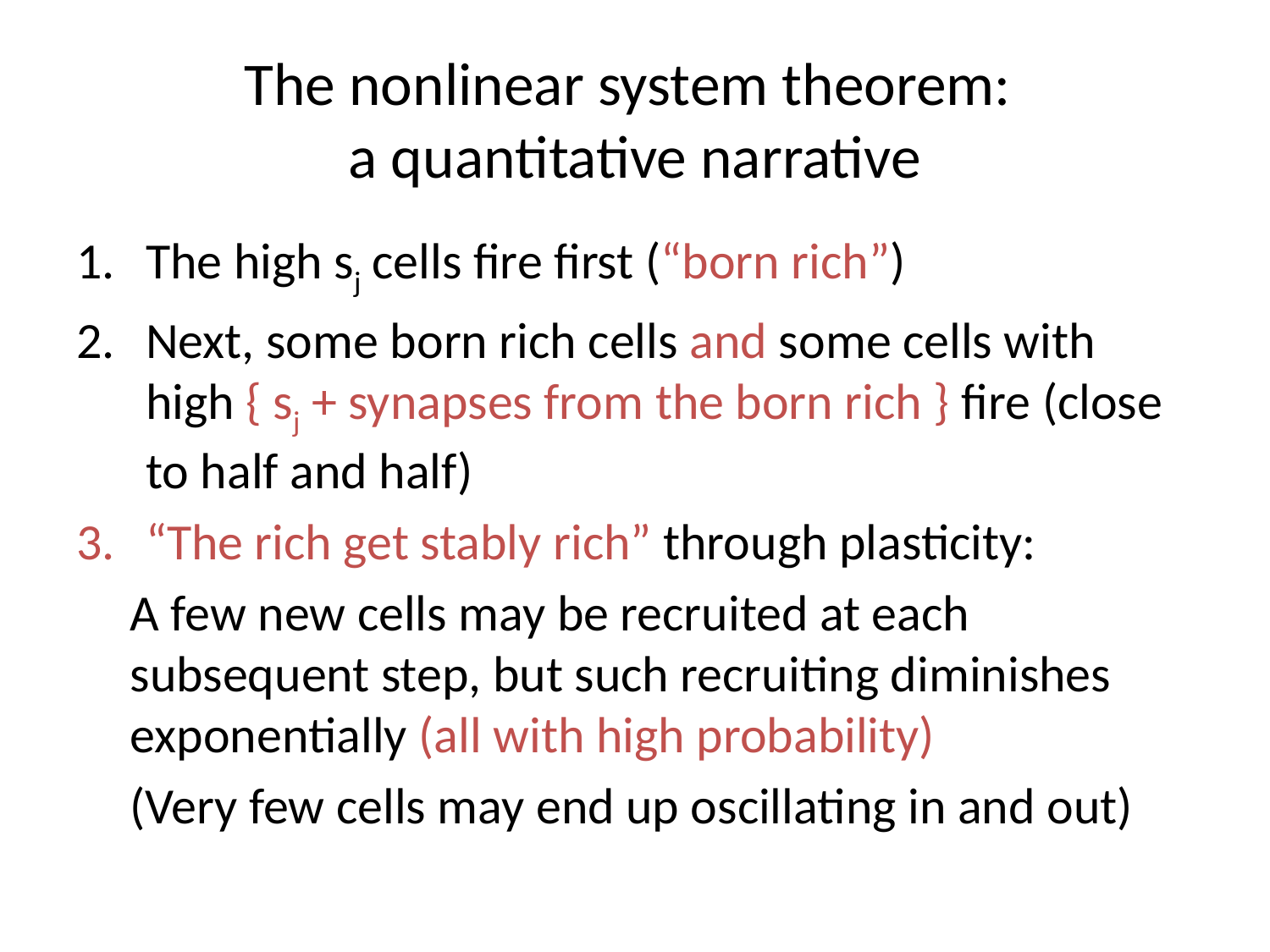

# The nonlinear system theorem: a quantitative narrative
The high sj cells fire first (“born rich”)
Next, some born rich cells and some cells with high { sj + synapses from the born rich } fire (close to half and half)
“The rich get stably rich” through plasticity:
A few new cells may be recruited at each subsequent step, but such recruiting diminishes exponentially (all with high probability)
(Very few cells may end up oscillating in and out)